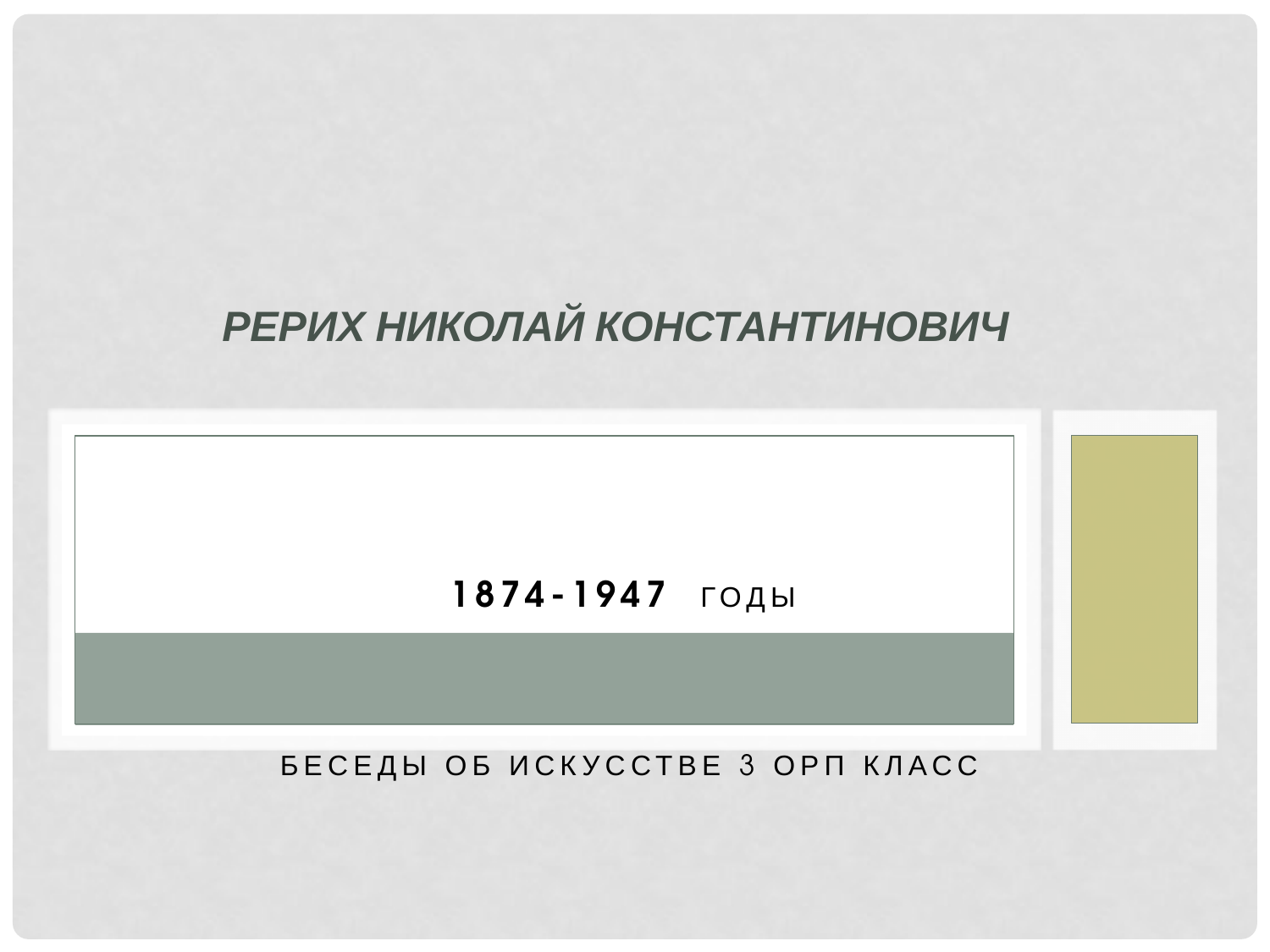

# Рерих Николай Константинович
1874-1947 годы

Беседы об искусстве 3 ОРП класс